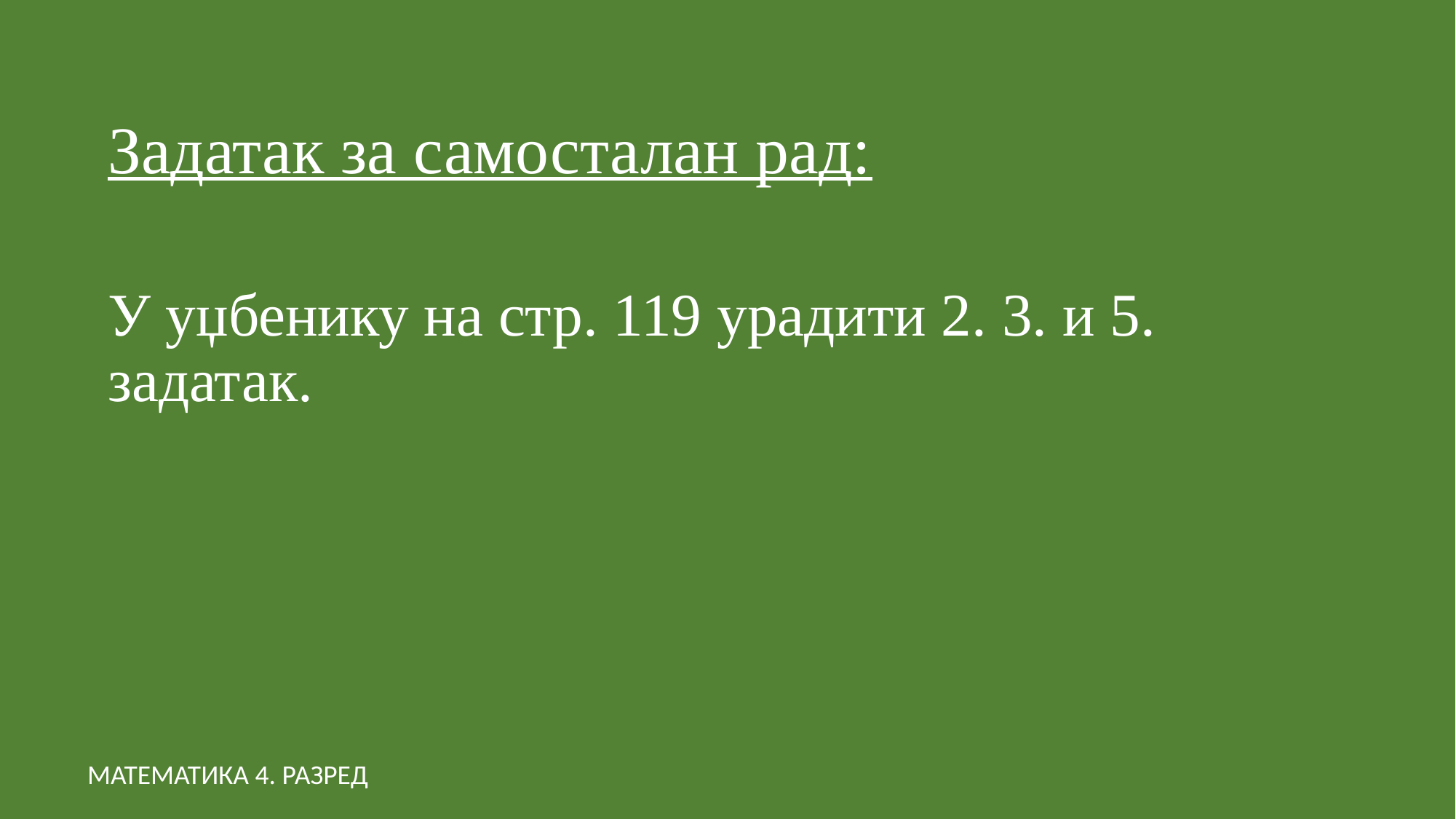

Задатак за самосталан рад:

У уџбенику на стр. 119 урадити 2. 3. и 5. задатак.

MATEMATИКА 4. РАЗРЕД